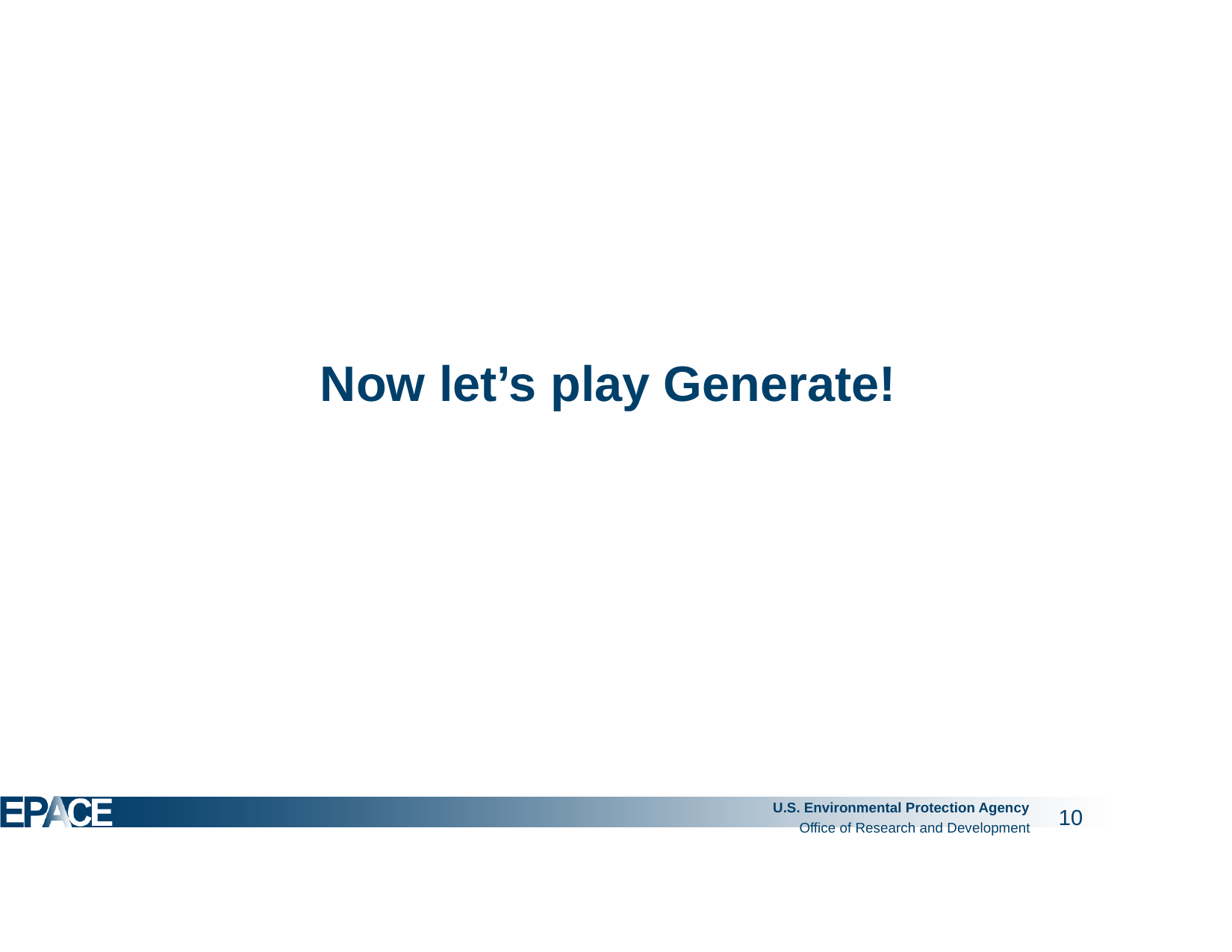

# Now let’s play Generate!
U.S. Environmental Protection Agency
Office of Research and Development
10